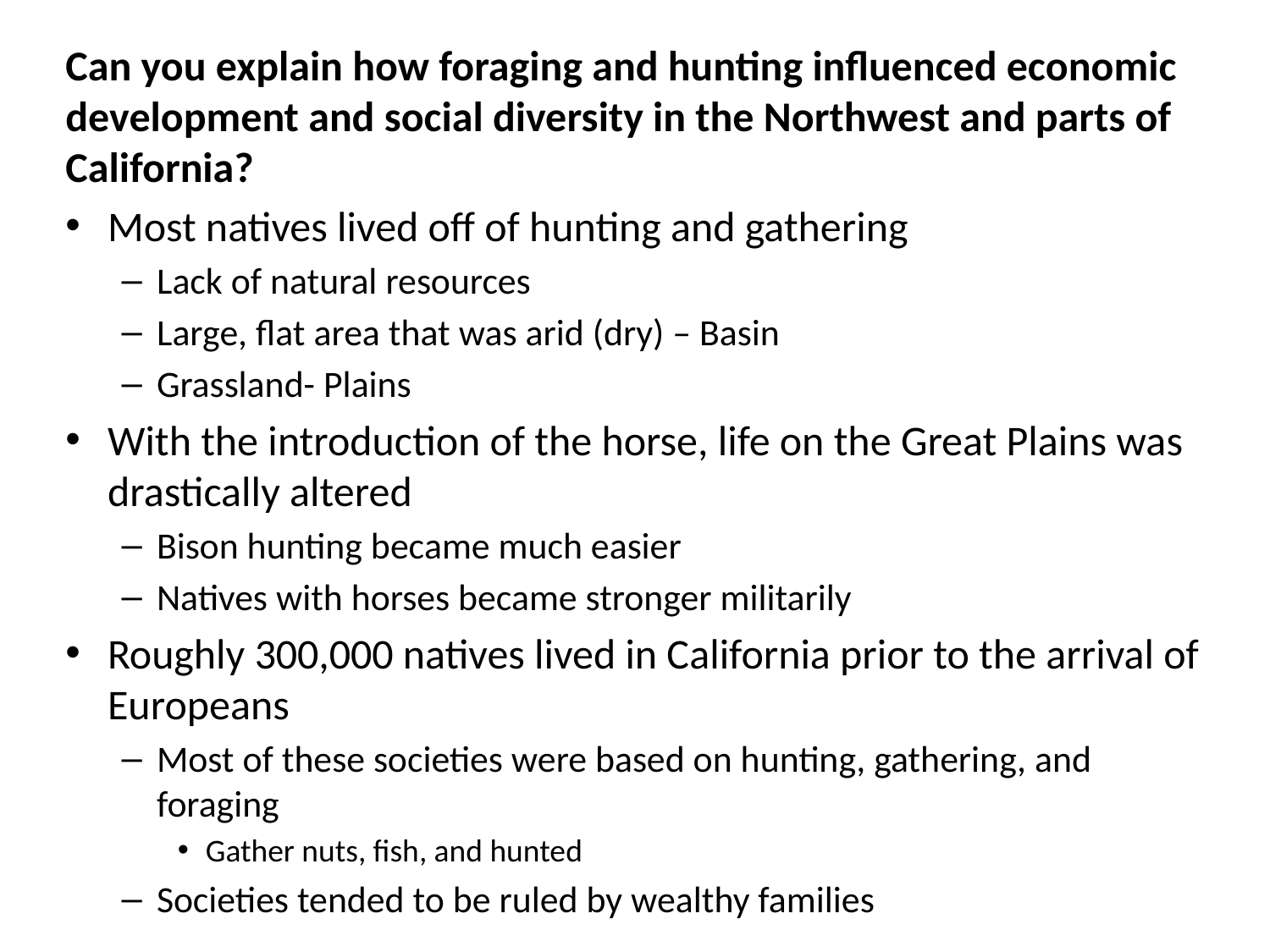

Can you explain how foraging and hunting influenced economic development and social diversity in the Northwest and parts of California?
Most natives lived off of hunting and gathering
Lack of natural resources
Large, flat area that was arid (dry) – Basin
Grassland- Plains
With the introduction of the horse, life on the Great Plains was drastically altered
Bison hunting became much easier
Natives with horses became stronger militarily
Roughly 300,000 natives lived in California prior to the arrival of Europeans
Most of these societies were based on hunting, gathering, and foraging
Gather nuts, fish, and hunted
Societies tended to be ruled by wealthy families